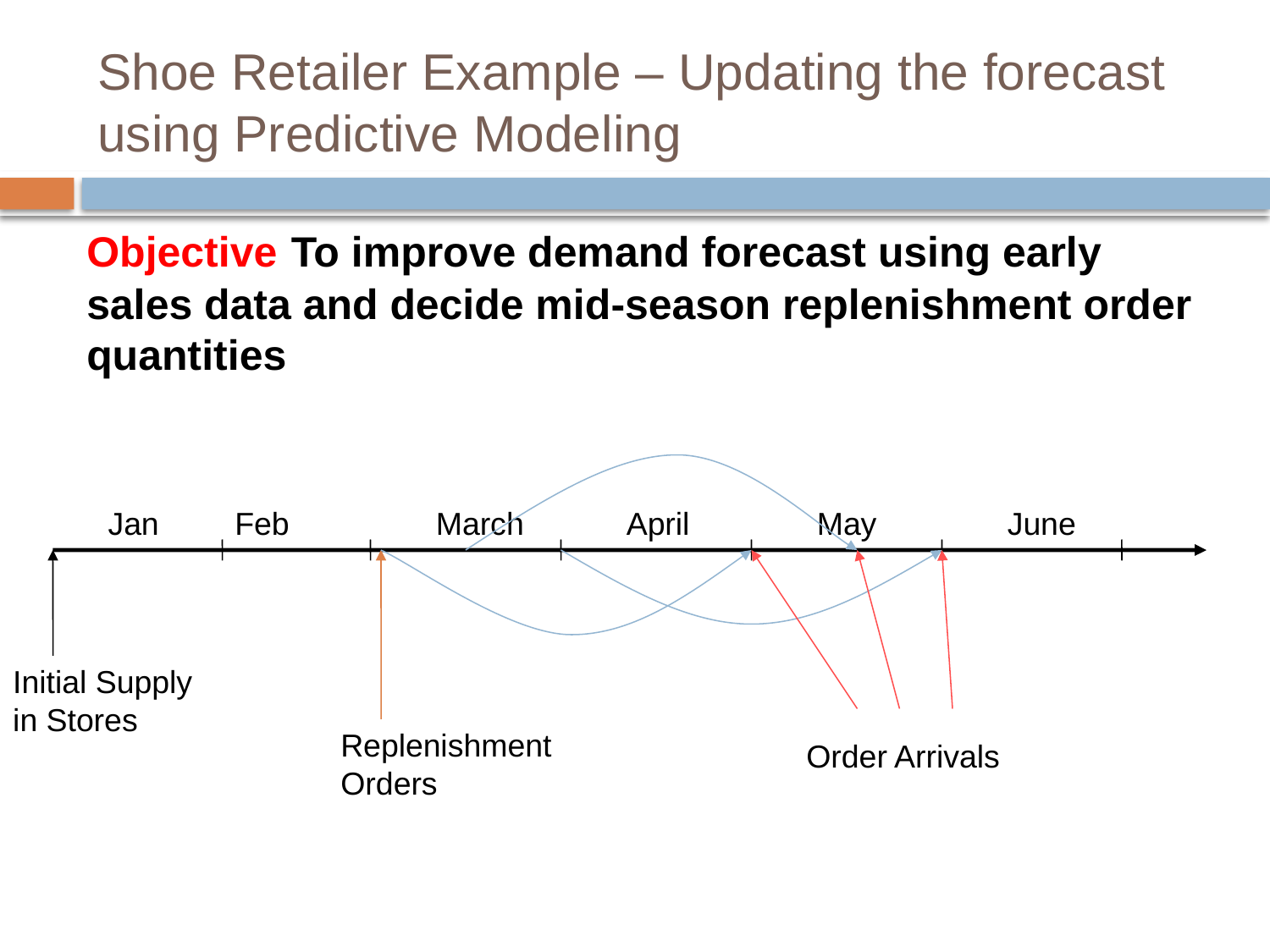

# Shoe Retailer Example – Updating the forecast using Predictive Modeling

Objective To improve demand forecast using early sales data and decide mid-season replenishment order quantities

Jan
Feb
March
April
May
June

Initial Supply
in Stores
Replenishment
Orders
Order Arrivals